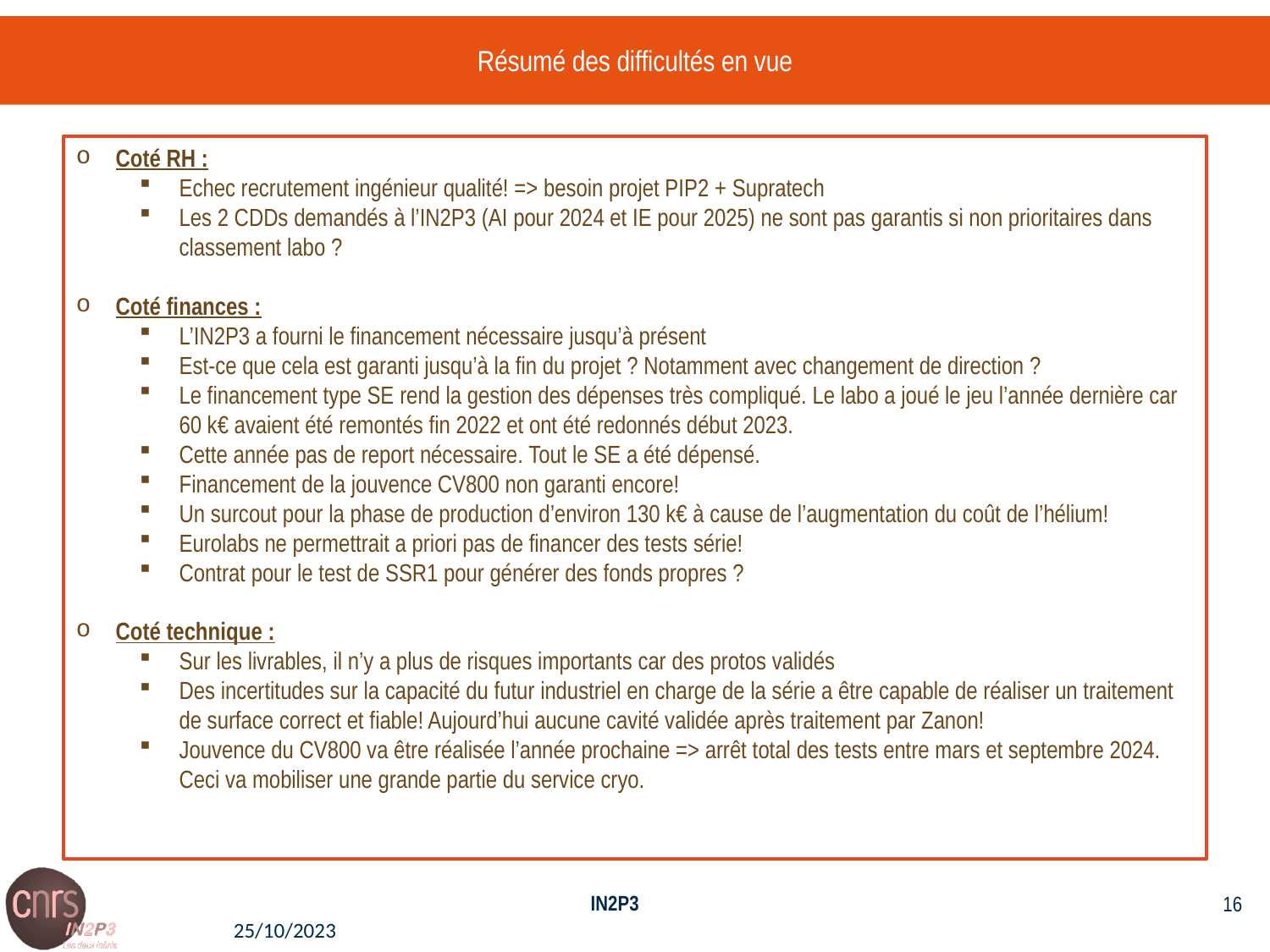

# Résumé des difficultés en vue
Coté RH :
Echec recrutement ingénieur qualité! => besoin projet PIP2 + Supratech
Les 2 CDDs demandés à l’IN2P3 (AI pour 2024 et IE pour 2025) ne sont pas garantis si non prioritaires dans classement labo ?

Coté finances :
L’IN2P3 a fourni le financement nécessaire jusqu’à présent
Est-ce que cela est garanti jusqu’à la fin du projet ? Notamment avec changement de direction ?
Le financement type SE rend la gestion des dépenses très compliqué. Le labo a joué le jeu l’année dernière car 60 k€ avaient été remontés fin 2022 et ont été redonnés début 2023.
Cette année pas de report nécessaire. Tout le SE a été dépensé.
Financement de la jouvence CV800 non garanti encore!
Un surcout pour la phase de production d’environ 130 k€ à cause de l’augmentation du coût de l’hélium!
Eurolabs ne permettrait a priori pas de financer des tests série!
Contrat pour le test de SSR1 pour générer des fonds propres ?

Coté technique :
Sur les livrables, il n’y a plus de risques importants car des protos validés
Des incertitudes sur la capacité du futur industriel en charge de la série a être capable de réaliser un traitement de surface correct et fiable! Aujourd’hui aucune cavité validée après traitement par Zanon!
Jouvence du CV800 va être réalisée l’année prochaine => arrêt total des tests entre mars et septembre 2024. Ceci va mobiliser une grande partie du service cryo.

IN2P3
16
25/10/2023